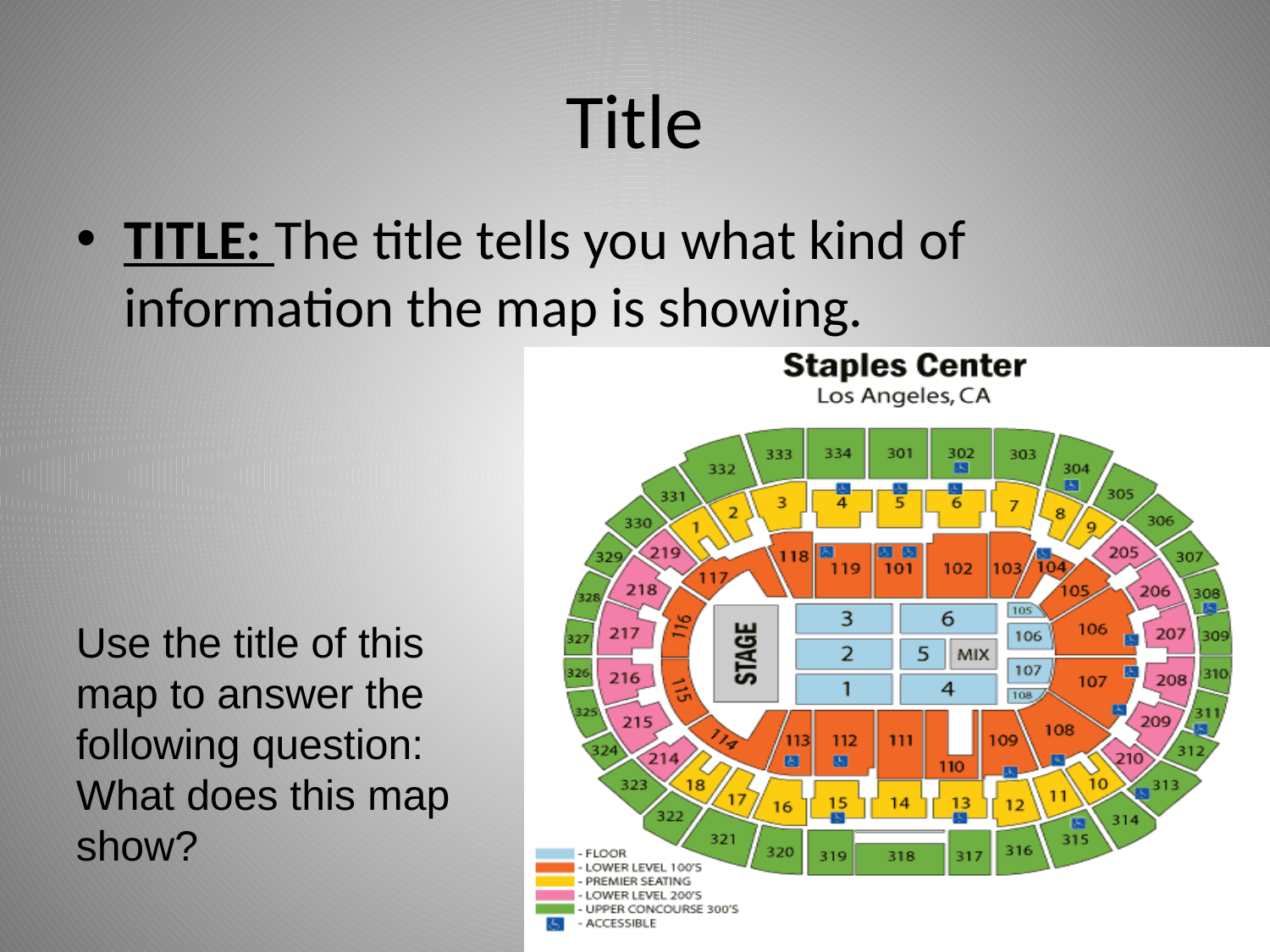

# Title
Title: The title tells you what kind of information the map is showing.

Use the title of this map to answer the following question:
What does this map show?